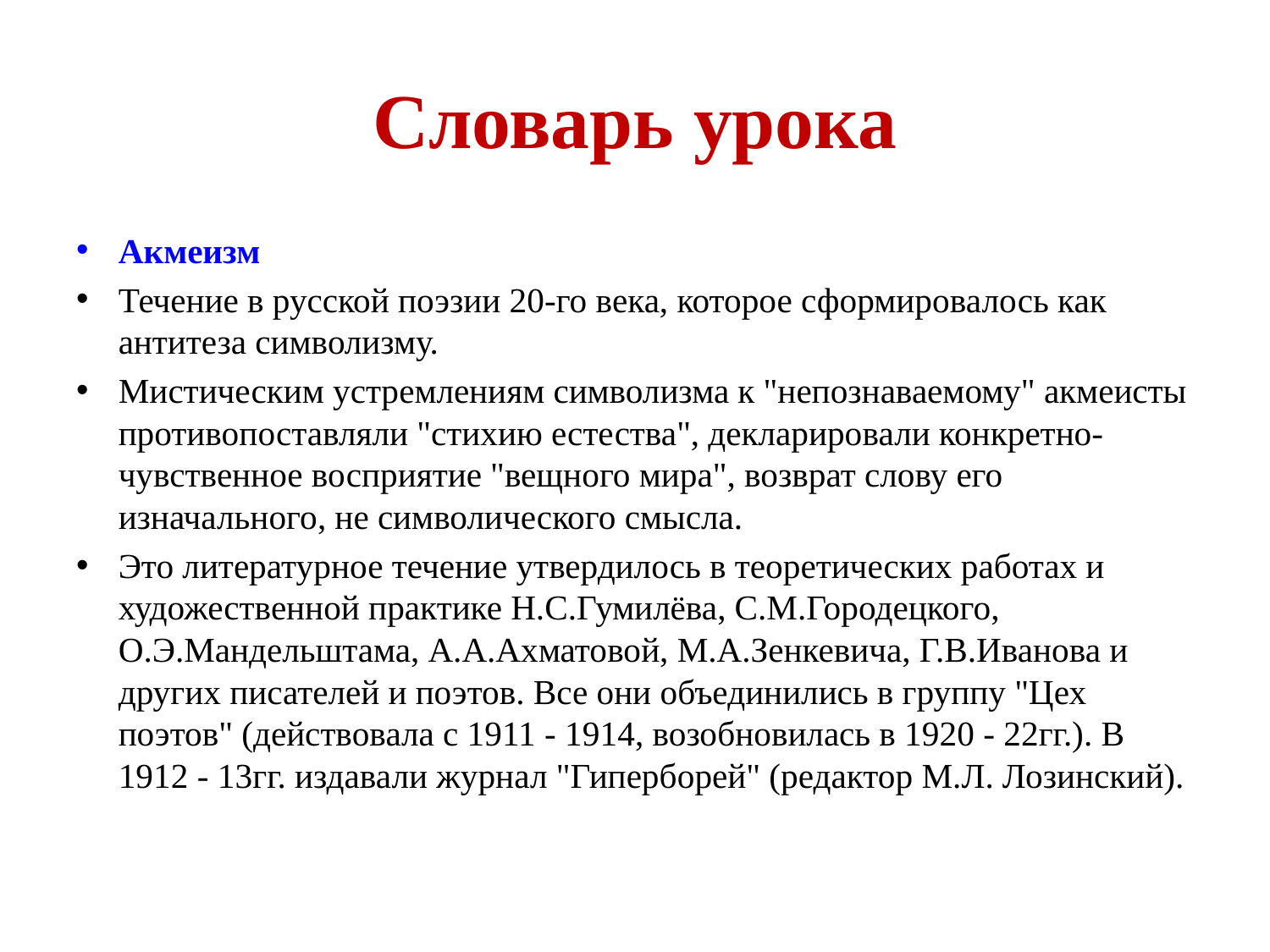

# Словарь урока
Акмеизм
Течение в русской поэзии 20-го века, которое сформировалось как антитеза символизму.
Мистическим устремлениям символизма к "непознаваемому" акмеисты противопоставляли "стихию естества", декларировали конкретно-чувственное восприятие "вещного мира", возврат слову его изначального, не символического смысла.
Это литературное течение утвердилось в теоретических работах и художественной практике Н.С.Гумилёва, С.М.Городецкого, О.Э.Мандельштама, А.А.Ахматовой, М.А.Зенкевича, Г.В.Иванова и других писателей и поэтов. Все они объединились в группу "Цех поэтов" (действовала с 1911 - 1914, возобновилась в 1920 - 22гг.). В 1912 - 13гг. издавали журнал "Гиперборей" (редактор М.Л. Лозинский).